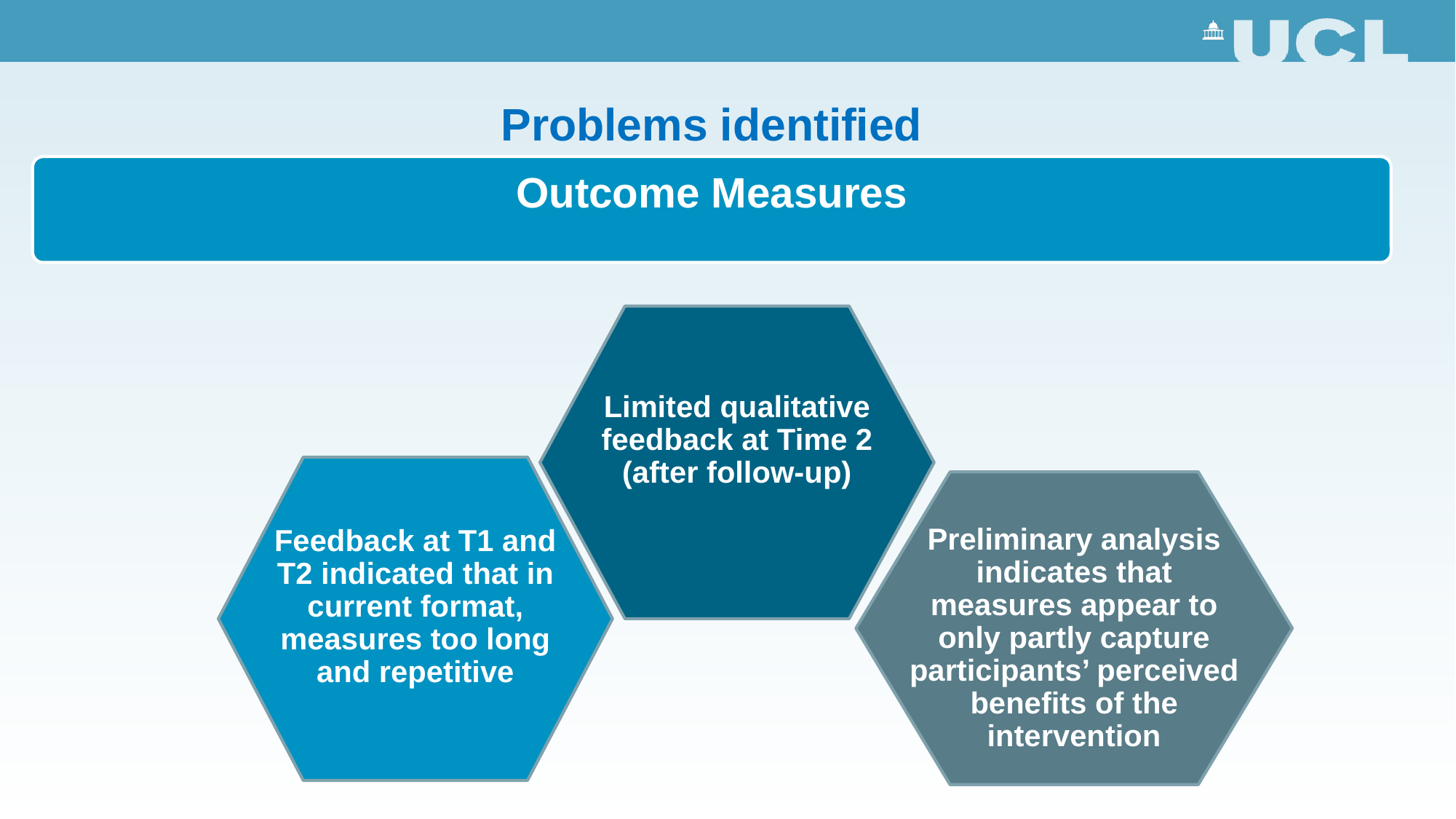

Problems identified

Outcome Measures
Limited qualitative feedback at Time 2 (after follow-up)

Feedback at T1 and T2 indicated that in current format, measures too long and repetitive

Preliminary analysis indicates that measures appear to only partly capture participants’ perceived benefits of the intervention